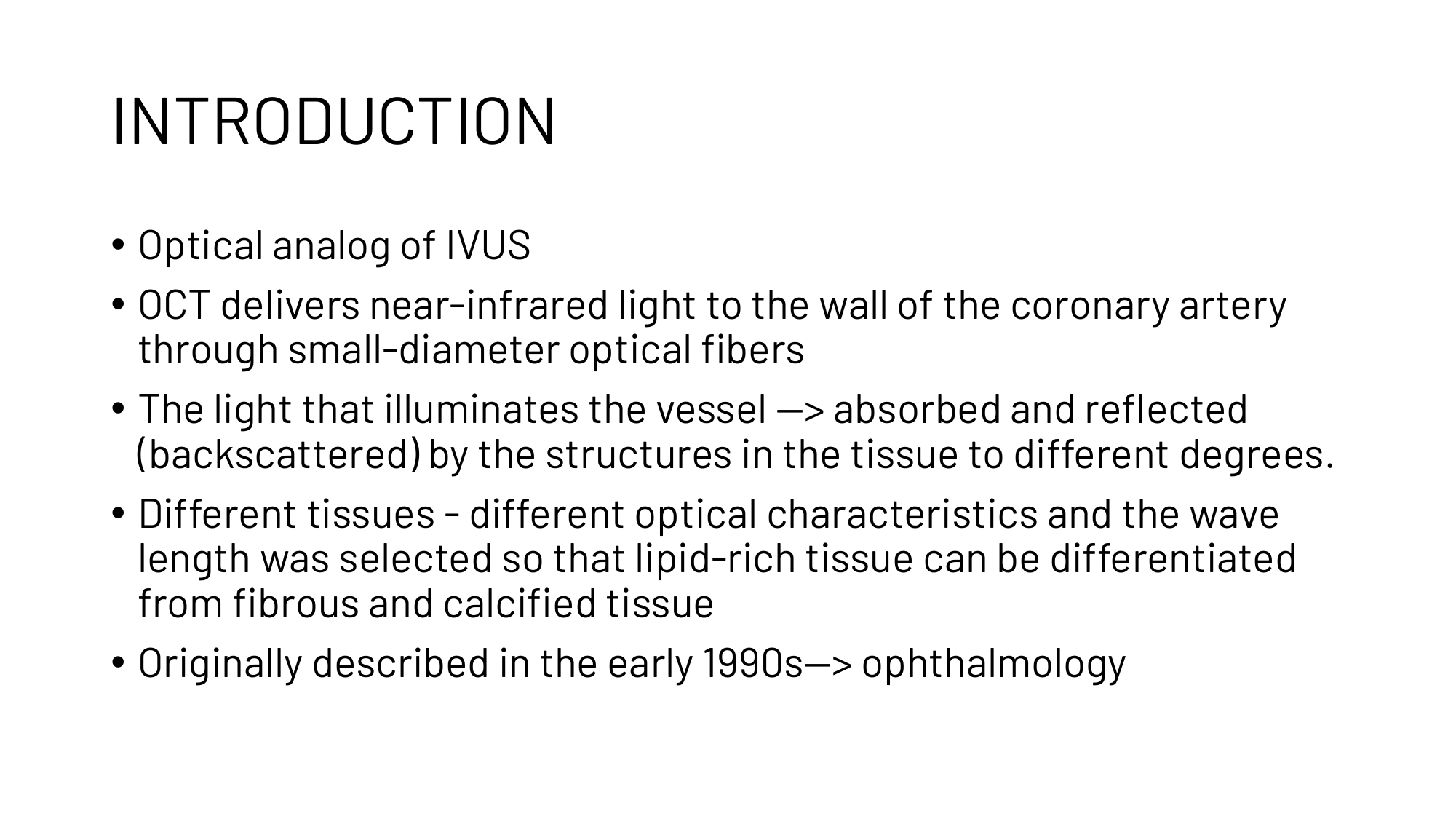

# INTRODUCTION
Optical analog of IVUS
OCT delivers near-infrared light to the wall of the coronary artery through small-diameter optical fibers
The light that illuminates the vessel —> absorbed and reflected (backscattered) by the structures in the tissue to different degrees.
Different tissues - different optical characteristics and the wave length was selected so that lipid-rich tissue can be differentiated from fibrous and calcified tissue
Originally described in the early 1990s—> ophthalmology